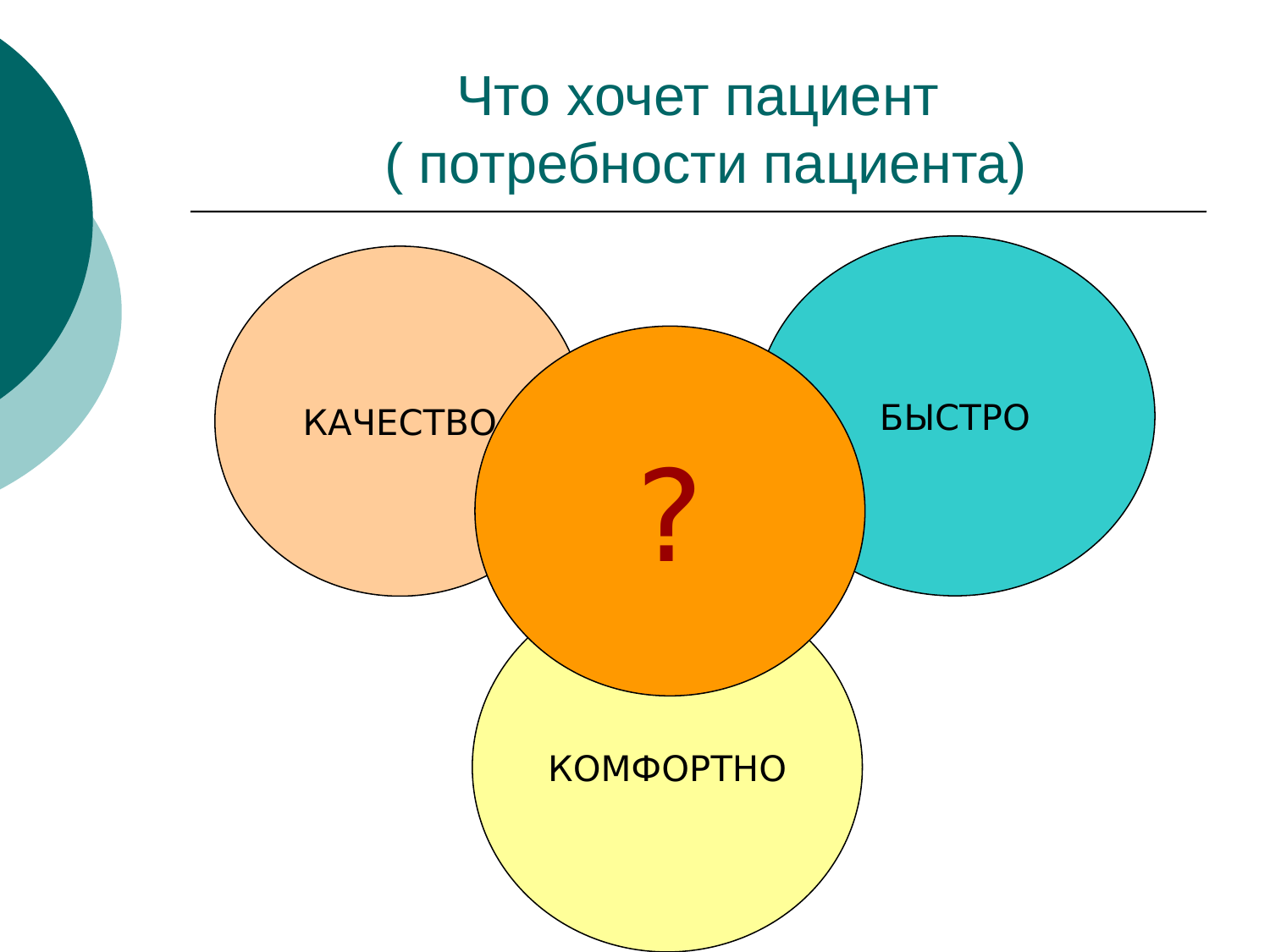

# Что хочет пациент ( потребности пациента)
БЫСТРО
КАЧЕСТВО
?
КОМФОРТНО